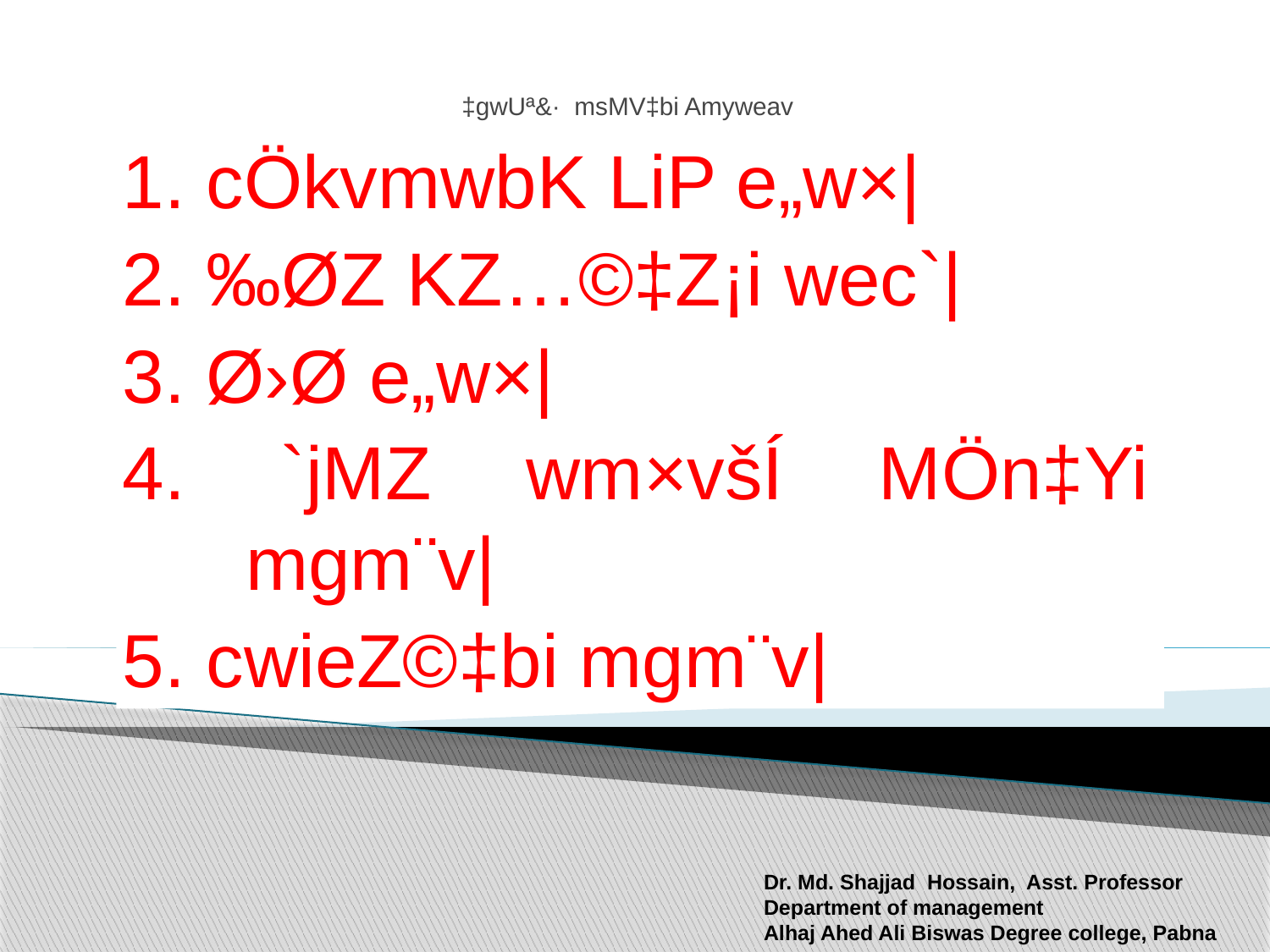

# ‡gwUª&·  msMV‡bi Amyweav
1. cÖkvmwbK LiP e„w×|
2. ‰ØZ KZ…©‡Z¡i wec`|
3. Ø›Ø e„w×|
4. `jMZ wm×všÍ MÖn‡Yi mgm¨v|
5. cwieZ©‡bi mgm¨v|

Dr. Md. Shajjad  Hossain,  Asst. Professor
Department of management
Alhaj Ahed Ali Biswas Degree college, Pabna